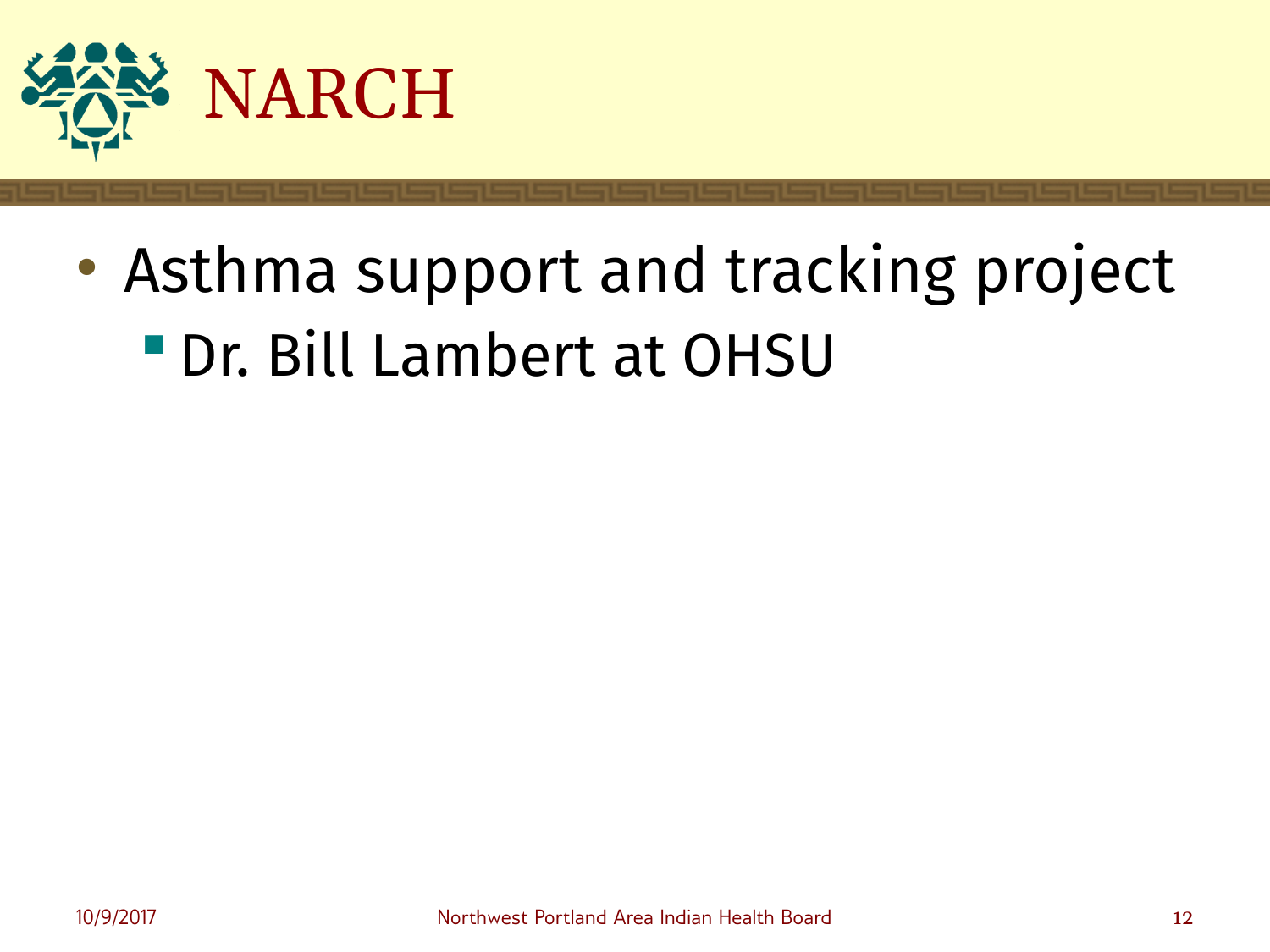

# NARCH
Asthma support and tracking project
Dr. Bill Lambert at OHSU
10/9/2017
Northwest Portland Area Indian Health Board
12